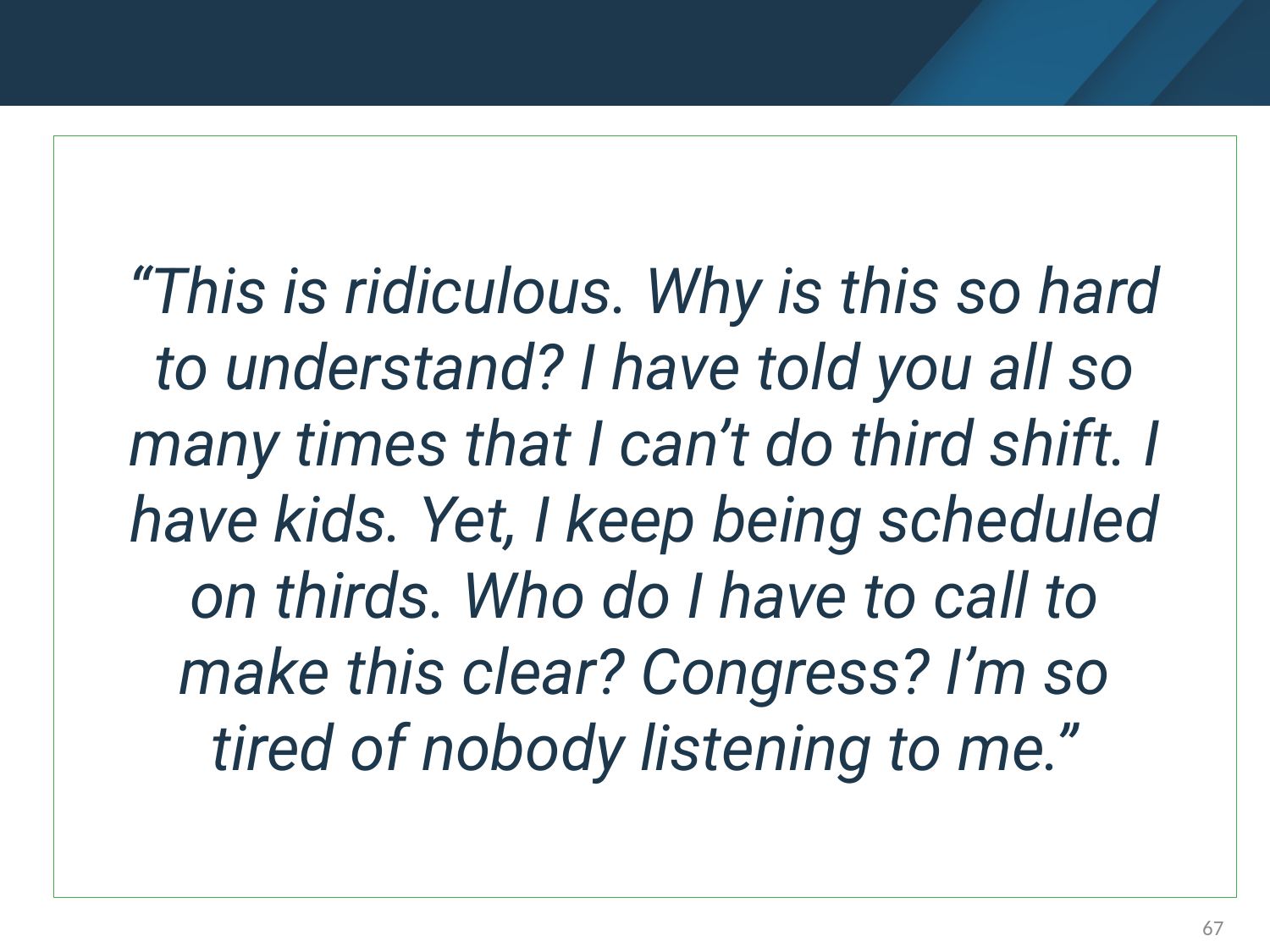

# “This is ridiculous. Why is this so hard to understand? I have told you all so many times that I can’t do third shift. I have kids. Yet, I keep being scheduled on thirds. Who do I have to call to make this clear? Congress? I’m so tired of nobody listening to me.”

67